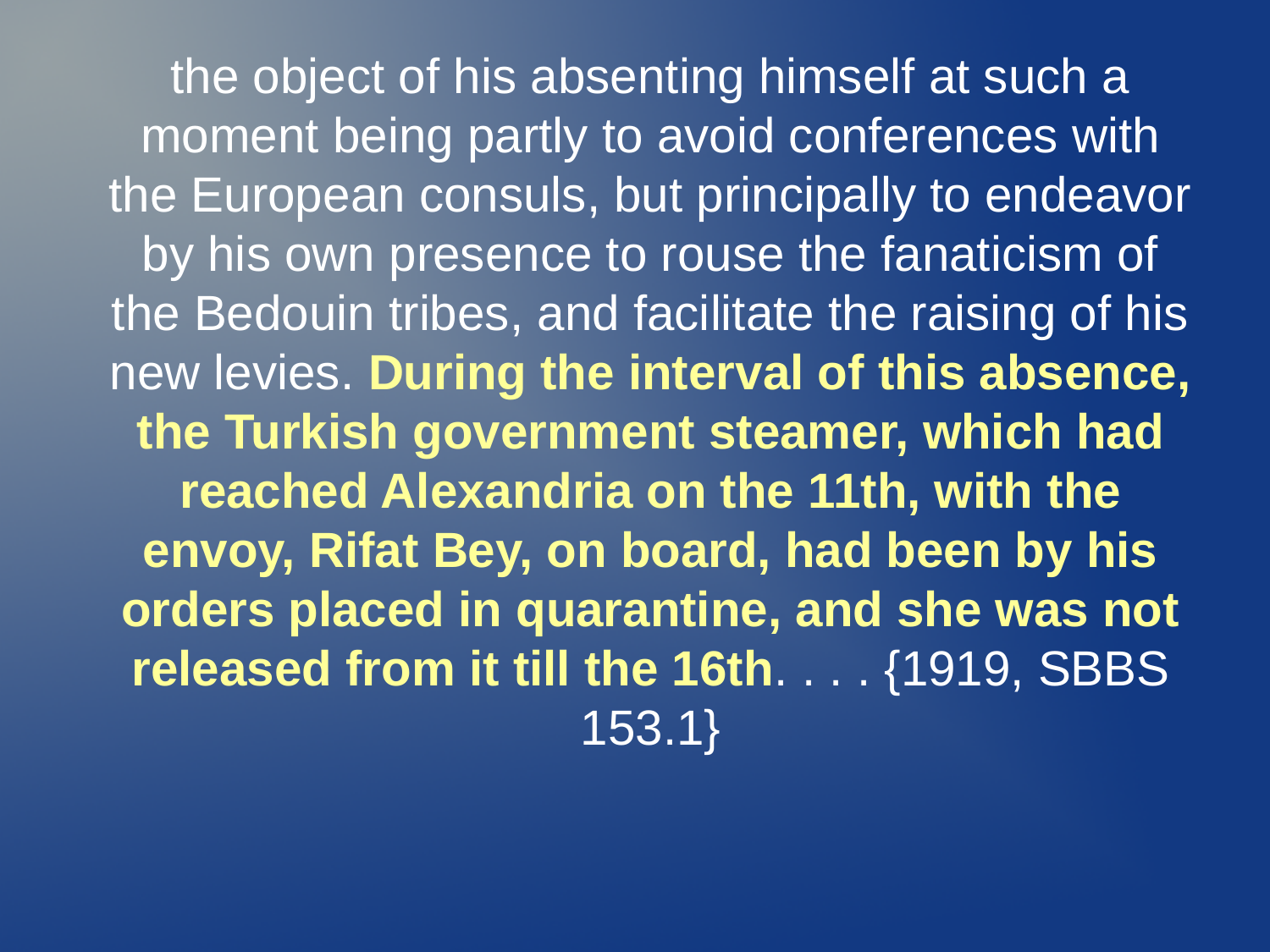

the object of his absenting himself at such a moment being partly to avoid conferences with the European consuls, but principally to endeavor by his own presence to rouse the fanaticism of the Bedouin tribes, and facilitate the raising of his new levies. During the interval of this absence, the Turkish government steamer, which had reached Alexandria on the 11th, with the envoy, Rifat Bey, on board, had been by his orders placed in quarantine, and she was not released from it till the 16th. . . . {1919, SBBS 153.1}